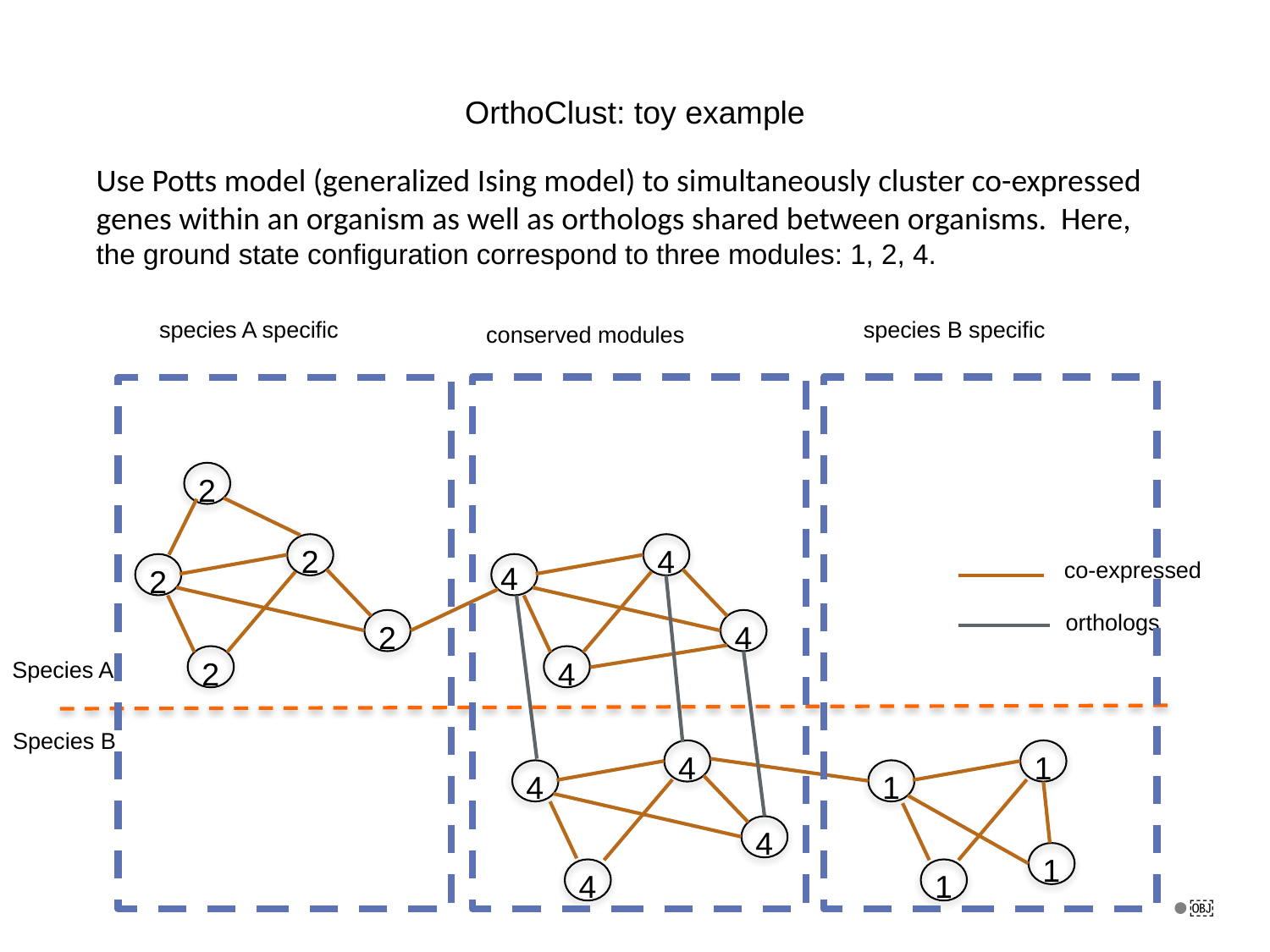

# OrthoClust: toy example
Use Potts model (generalized Ising model) to simultaneously cluster co-expressed genes within an organism as well as orthologs shared between organisms.  Here, the ground state configuration correspond to three modules: 1, 2, 4.
species A specific
species B specific
conserved modules

2

2

4

co-expressed
2

orthologs
2

4

2

4

Species A

Species B
4

1

4

1

4

1

4

1

4
￼